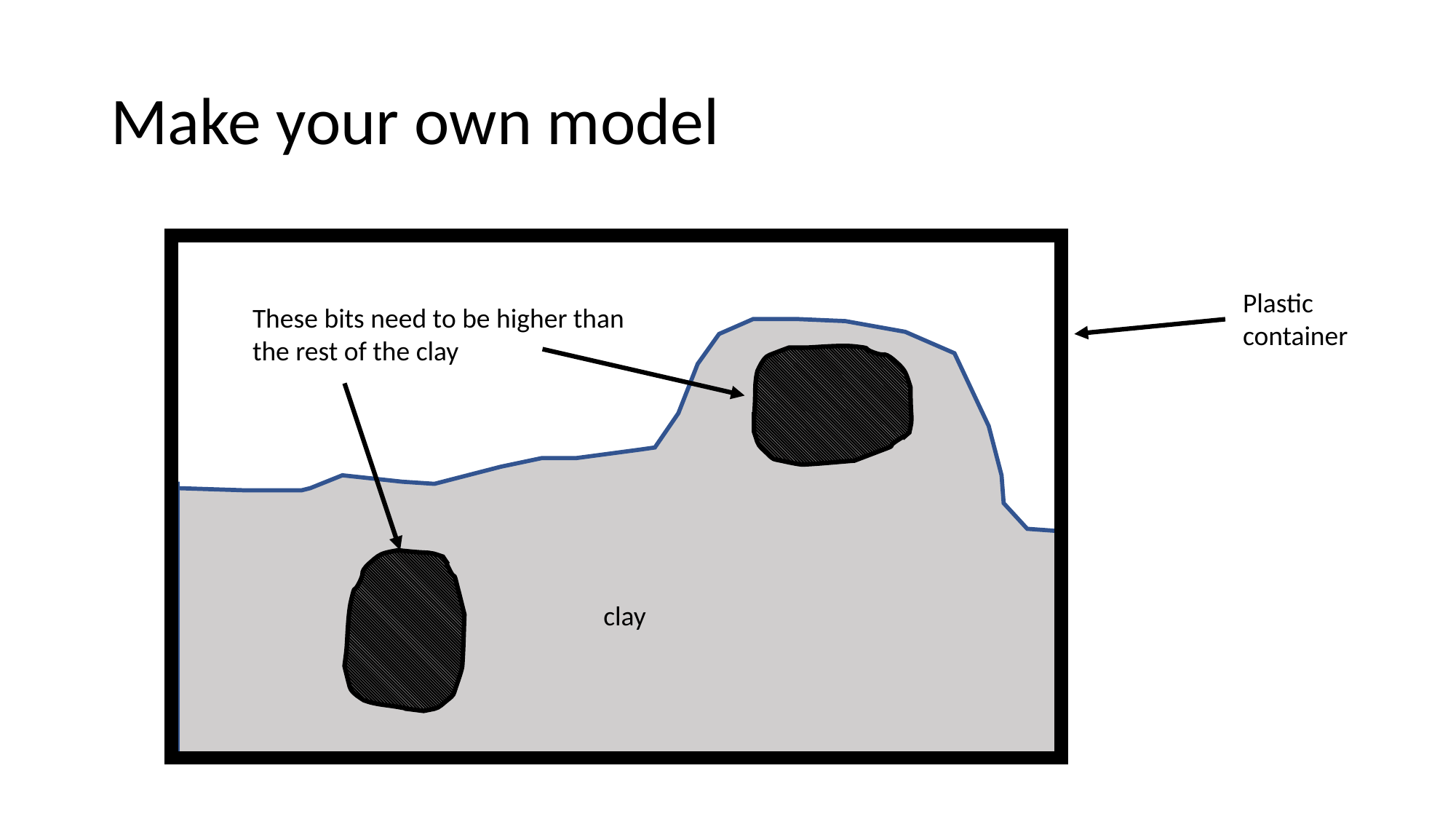

# Make your own model

Plastic
container
These bits need to be higher than the rest of the clay

clay